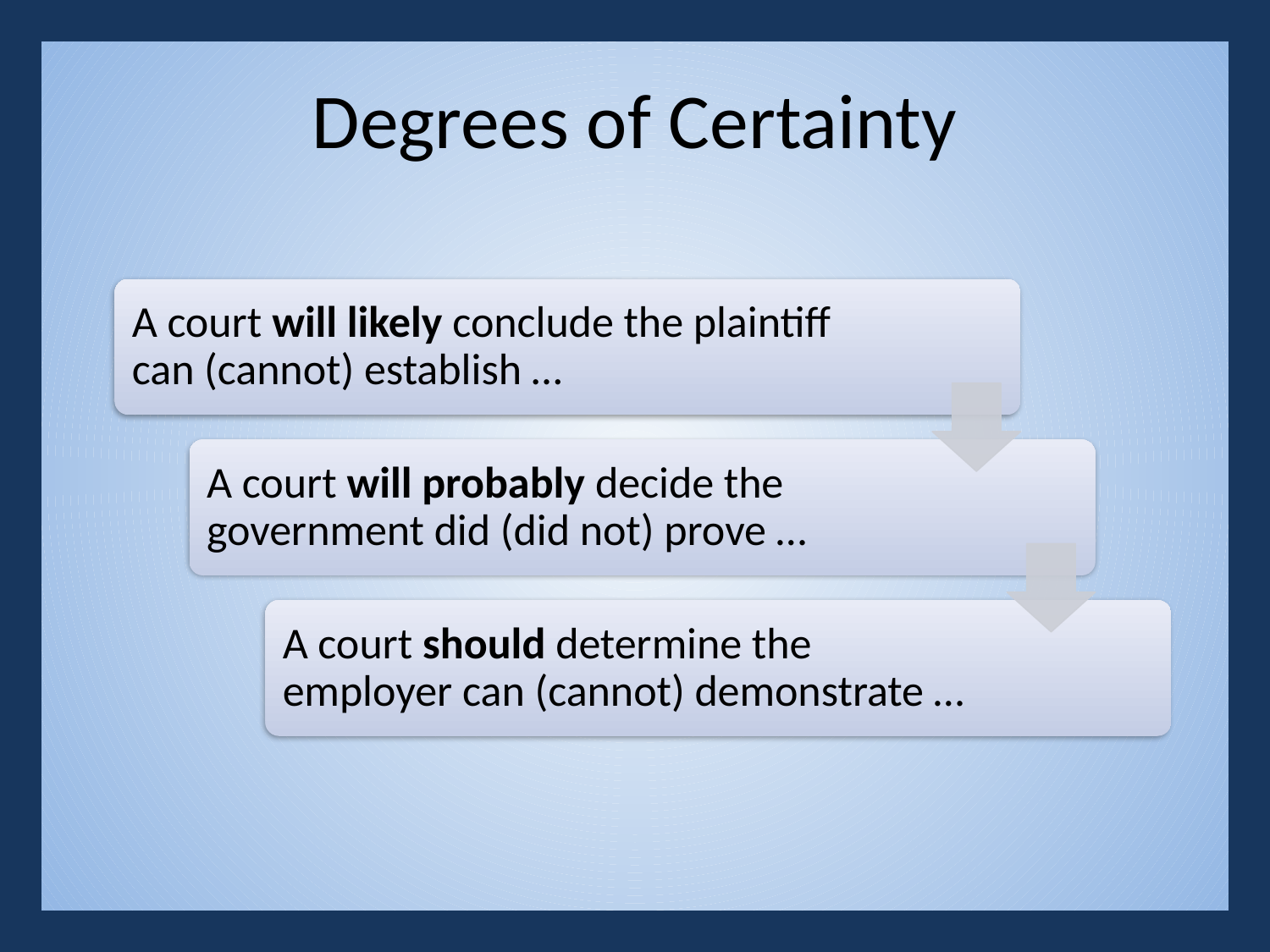

# Degrees of Certainty

A court will likely conclude the plaintiff can (cannot) establish …

A court will probably decide the government did (did not) prove …

A court should determine the employer can (cannot) demonstrate …